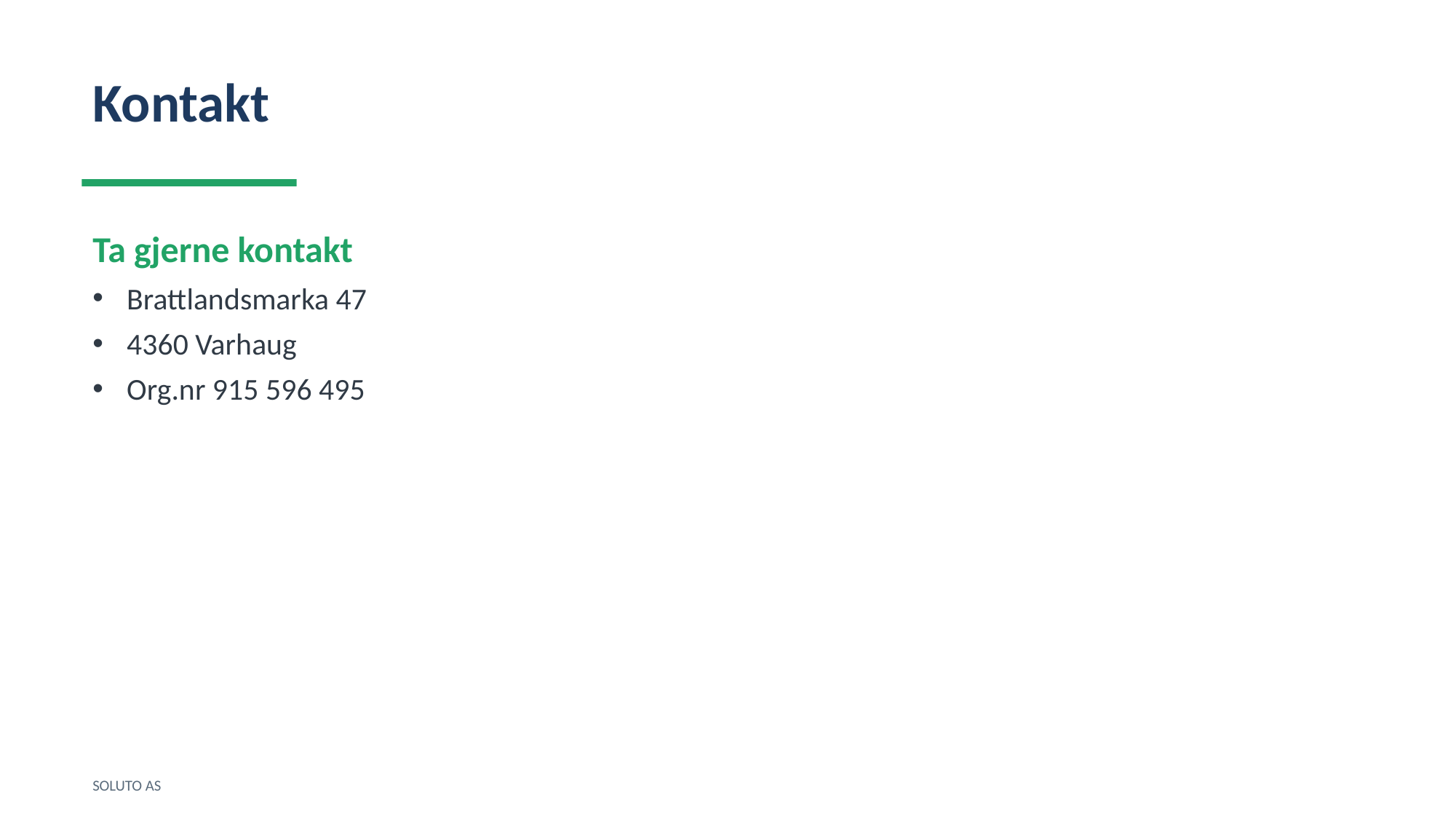

Kontakt

Ta gjerne kontakt
Brattlandsmarka 47
4360 Varhaug
Org.nr 915 596 495
SOLUTO AS